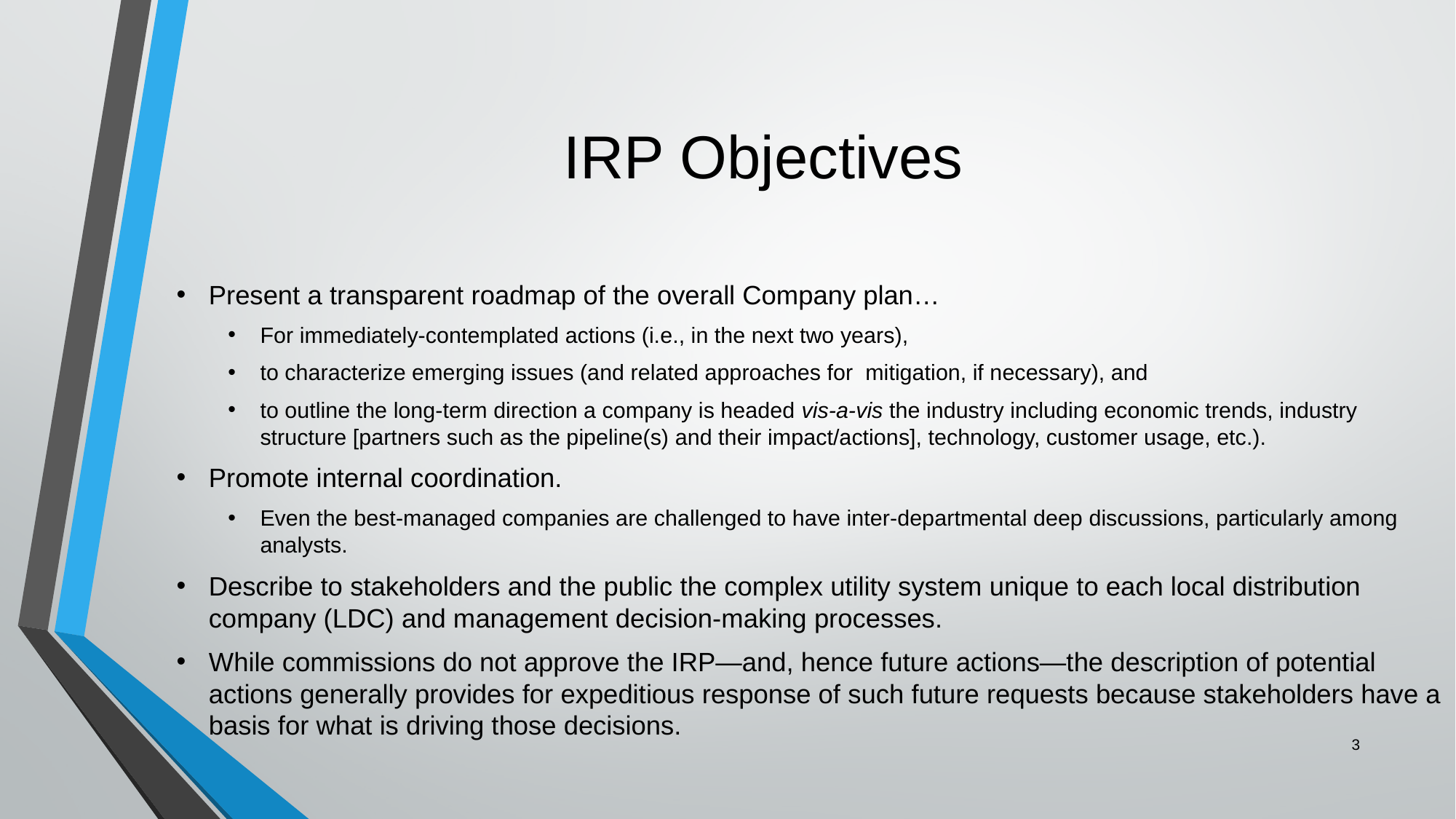

# IRP Objectives
Present a transparent roadmap of the overall Company plan…
For immediately-contemplated actions (i.e., in the next two years),
to characterize emerging issues (and related approaches for  mitigation, if necessary), and
to outline the long-term direction a company is headed vis-a-vis the industry including economic trends, industry structure [partners such as the pipeline(s) and their impact/actions], technology, customer usage, etc.).
Promote internal coordination.
Even the best-managed companies are challenged to have inter-departmental deep discussions, particularly among analysts.
Describe to stakeholders and the public the complex utility system unique to each local distribution company (LDC) and management decision-making processes.
While commissions do not approve the IRP—and, hence future actions—the description of potential actions generally provides for expeditious response of such future requests because stakeholders have a basis for what is driving those decisions.

3